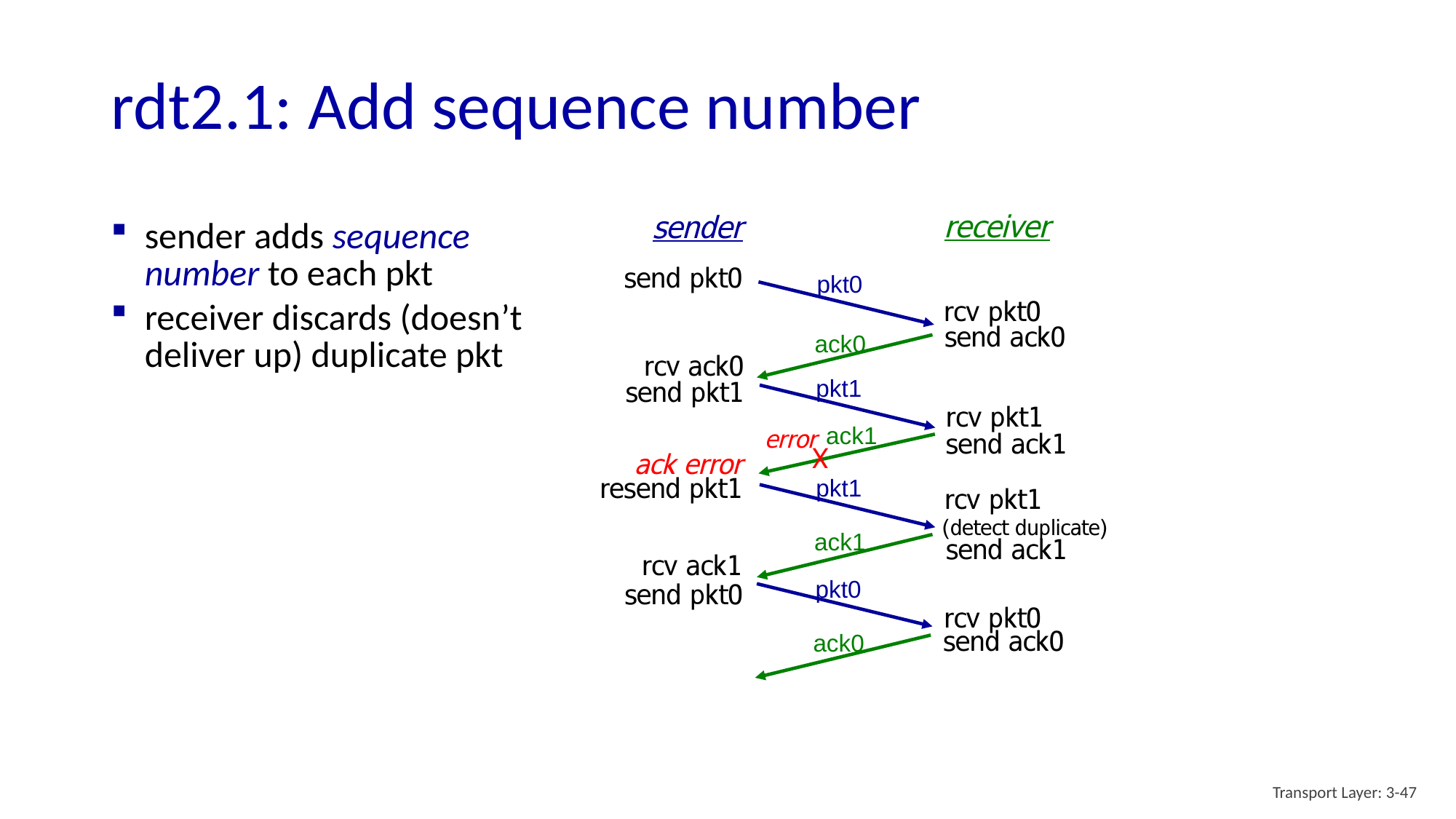

# rdt2.1: Add sequence number
receiver
sender
sender adds sequence number to each pkt
receiver discards (doesn’t deliver up) duplicate pkt
send pkt0
pkt0

rcv pkt0
send ack0
ack0

rcv ack0
pkt1

send pkt1
rcv pkt1
ack1
error

X
send ack1
ack error
resend pkt1
pkt1

rcv pkt1
(detect duplicate)
ack1

send ack1
rcv ack1
pkt0

send pkt0
rcv pkt0
send ack0
ack0

Transport Layer: 3-47